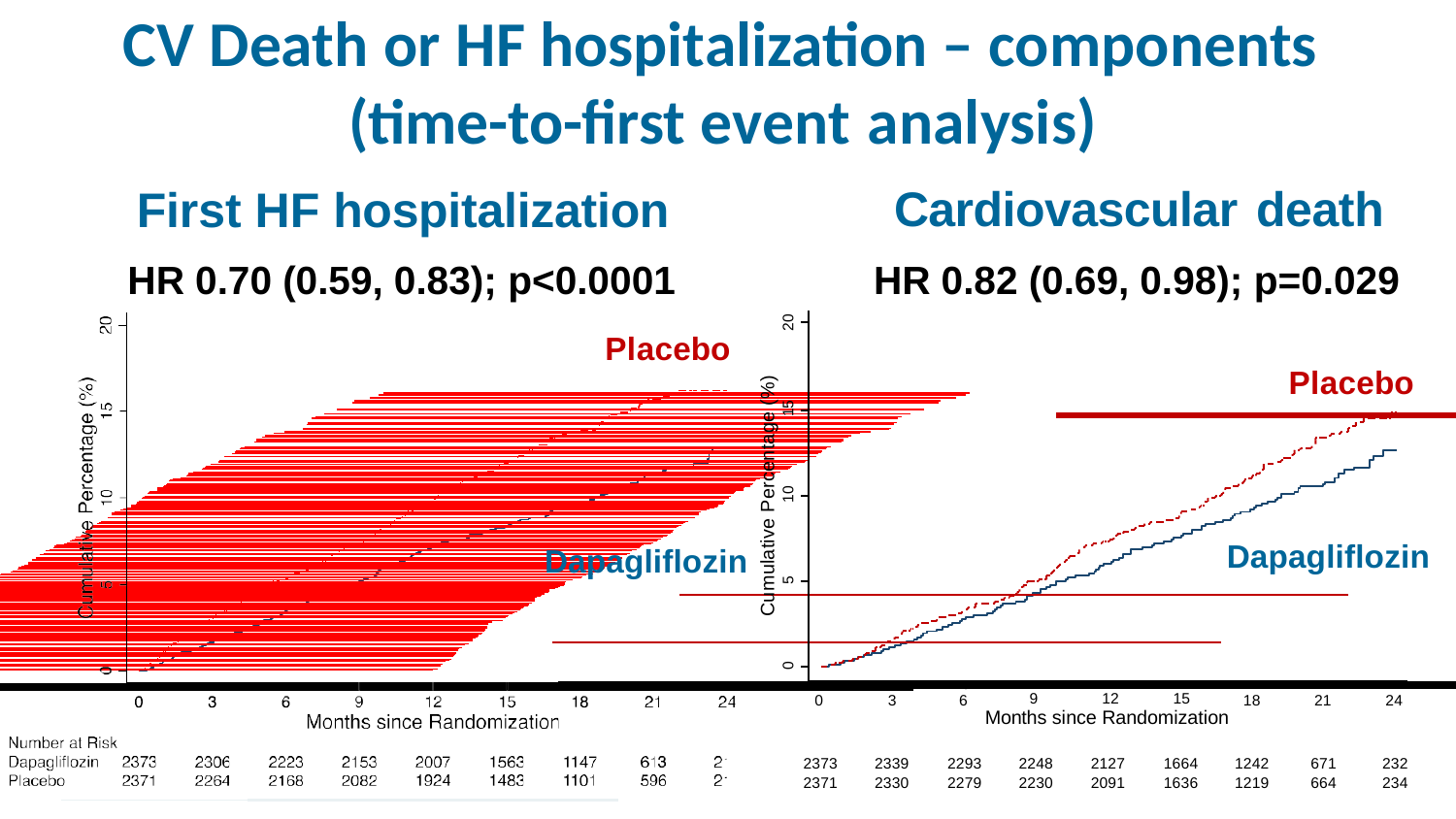

# CV Death or HF hospitalization – components  (time-to-first event analysis)
Cardiovascular death
HR 0.82 (0.69, 0.98); p=0.029
First HF hospitalization
HR 0.70 (0.59, 0.83); p<0.0001
Placebo

20

Placebo
Cumulative Percentage (%)

15

10

Dapagliflozin

Dapagliflozin

5

0

0
3
6
9	12	15
Months since Randomization
18
21
24

r at Risk

| 2373 | 2339 | 2293 | 2248 | 2127 | 1664 | 1242 | 671 | 232 |
| --- | --- | --- | --- | --- | --- | --- | --- | --- |
| 2371 | 2330 | 2279 | 2230 | 2091 | 1636 | 1219 | 664 | 234 |
liflozin
o